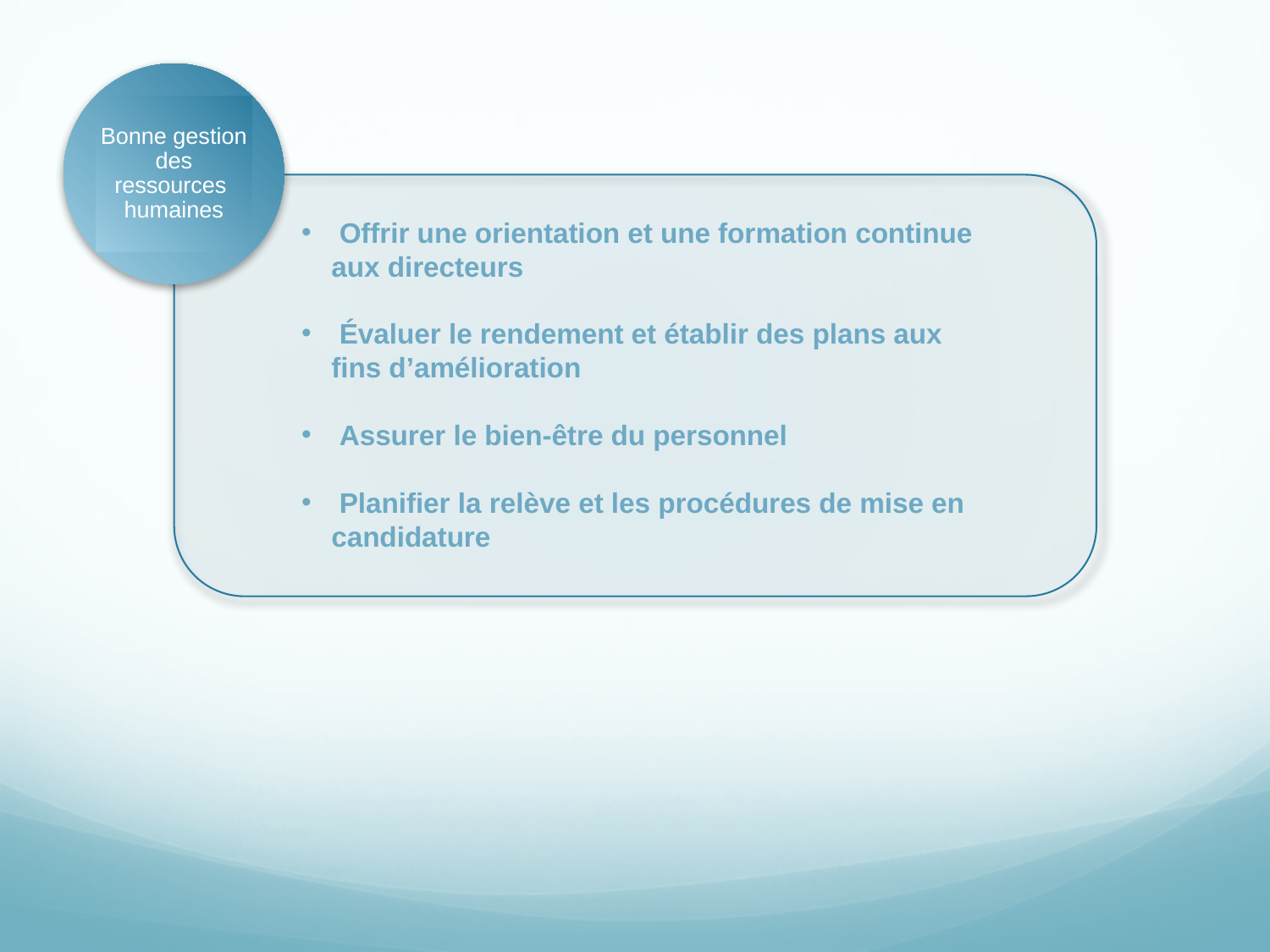

Bonne gestion
des
ressources
humaines

 Offrir une orientation et une formation continue aux directeurs

 Évaluer le rendement et établir des plans aux fins d’amélioration

 Assurer le bien-être du personnel

 Planifier la relève et les procédures de mise en candidature